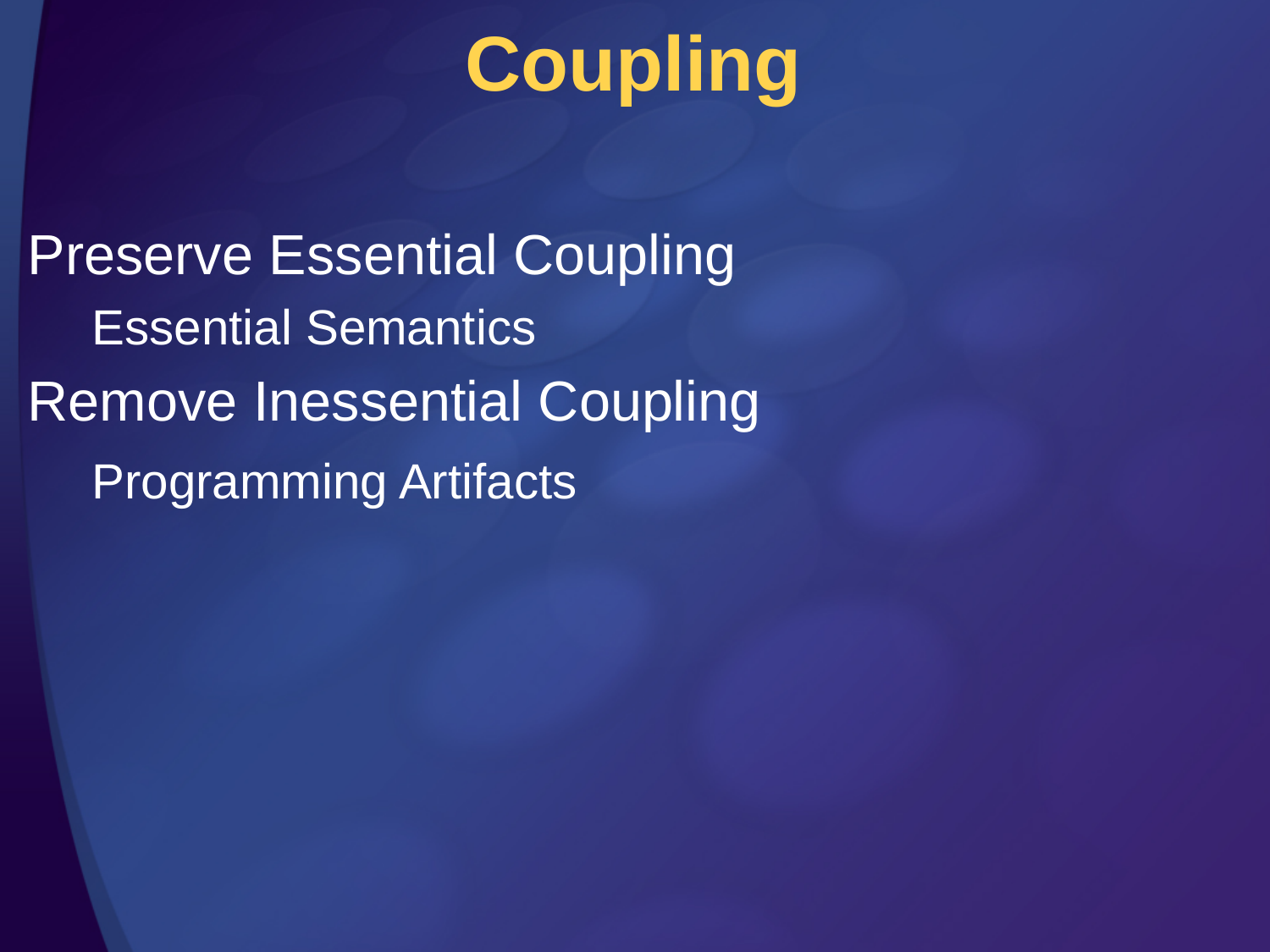

# Coupling
Preserve Essential Coupling
	Essential Semantics
Remove Inessential Coupling
	Programming Artifacts